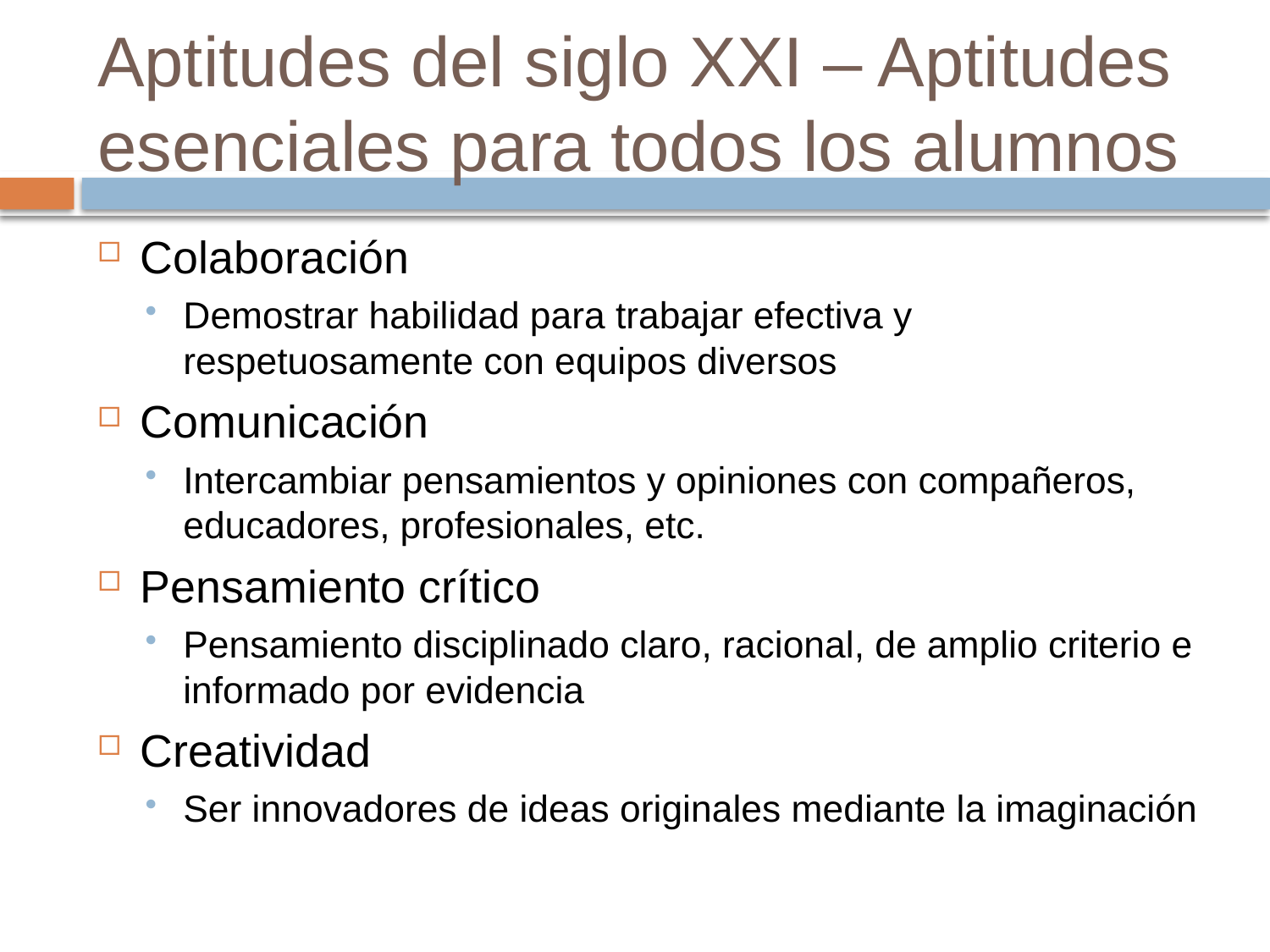

# Aptitudes del siglo xxi – Aptitudes esenciales para todos los alumnos
Colaboración
Demostrar habilidad para trabajar efectiva y respetuosamente con equipos diversos
Comunicación
Intercambiar pensamientos y opiniones con compañeros, educadores, profesionales, etc.
Pensamiento crítico
Pensamiento disciplinado claro, racional, de amplio criterio e informado por evidencia
Creatividad
Ser innovadores de ideas originales mediante la imaginación